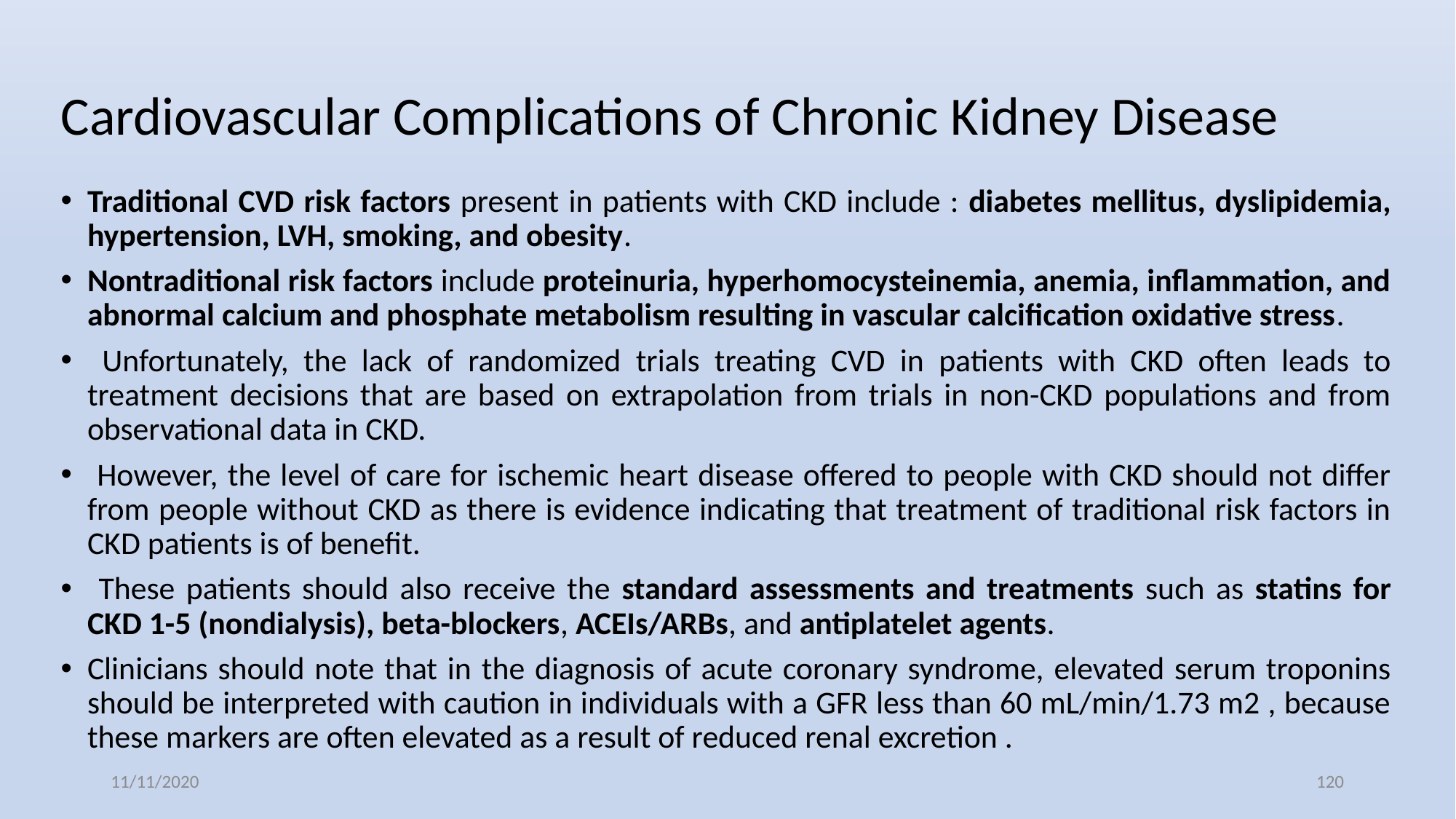

# Cardiovascular Complications of Chronic Kidney Disease
Traditional CVD risk factors present in patients with CKD include : diabetes mellitus, dyslipidemia, hypertension, LVH, smoking, and obesity.
Nontraditional risk factors include proteinuria, hyperhomocysteinemia, anemia, inflammation, and abnormal calcium and phosphate metabolism resulting in vascular calcification oxidative stress.
 Unfortunately, the lack of randomized trials treating CVD in patients with CKD often leads to treatment decisions that are based on extrapolation from trials in non-CKD populations and from observational data in CKD.
 However, the level of care for ischemic heart disease offered to people with CKD should not differ from people without CKD as there is evidence indicating that treatment of traditional risk factors in CKD patients is of benefit.
 These patients should also receive the standard assessments and treatments such as statins for CKD 1-5 (nondialysis), beta-blockers, ACEIs/ARBs, and antiplatelet agents.
Clinicians should note that in the diagnosis of acute coronary syndrome, elevated serum troponins should be interpreted with caution in individuals with a GFR less than 60 mL/min/1.73 m2 , because these markers are often elevated as a result of reduced renal excretion .

11/11/2020

120